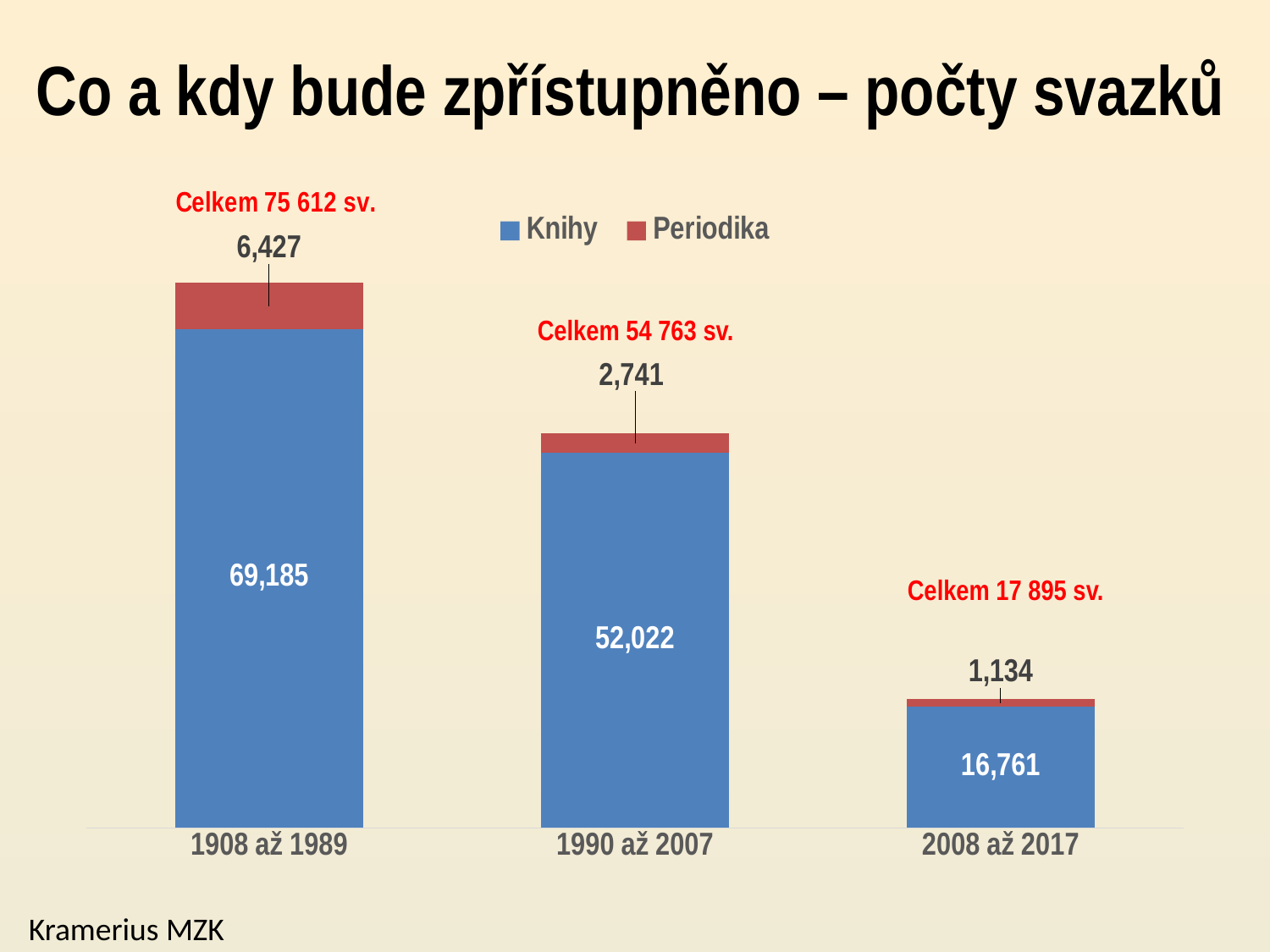

# Co a kdy bude zpřístupněno – počty svazků

### Chart

| Category | Knihy | Periodika |
|---|---|---|
| 1908 až 1989 | 69185.0 | 6427.0 |
| 1990 až 2007 | 52022.0 | 2741.0 |
| 2008 až 2017 | 16761.0 | 1134.0 |
Celkem 54 763 sv.
Celkem 17 895 sv.
Kramerius MZK